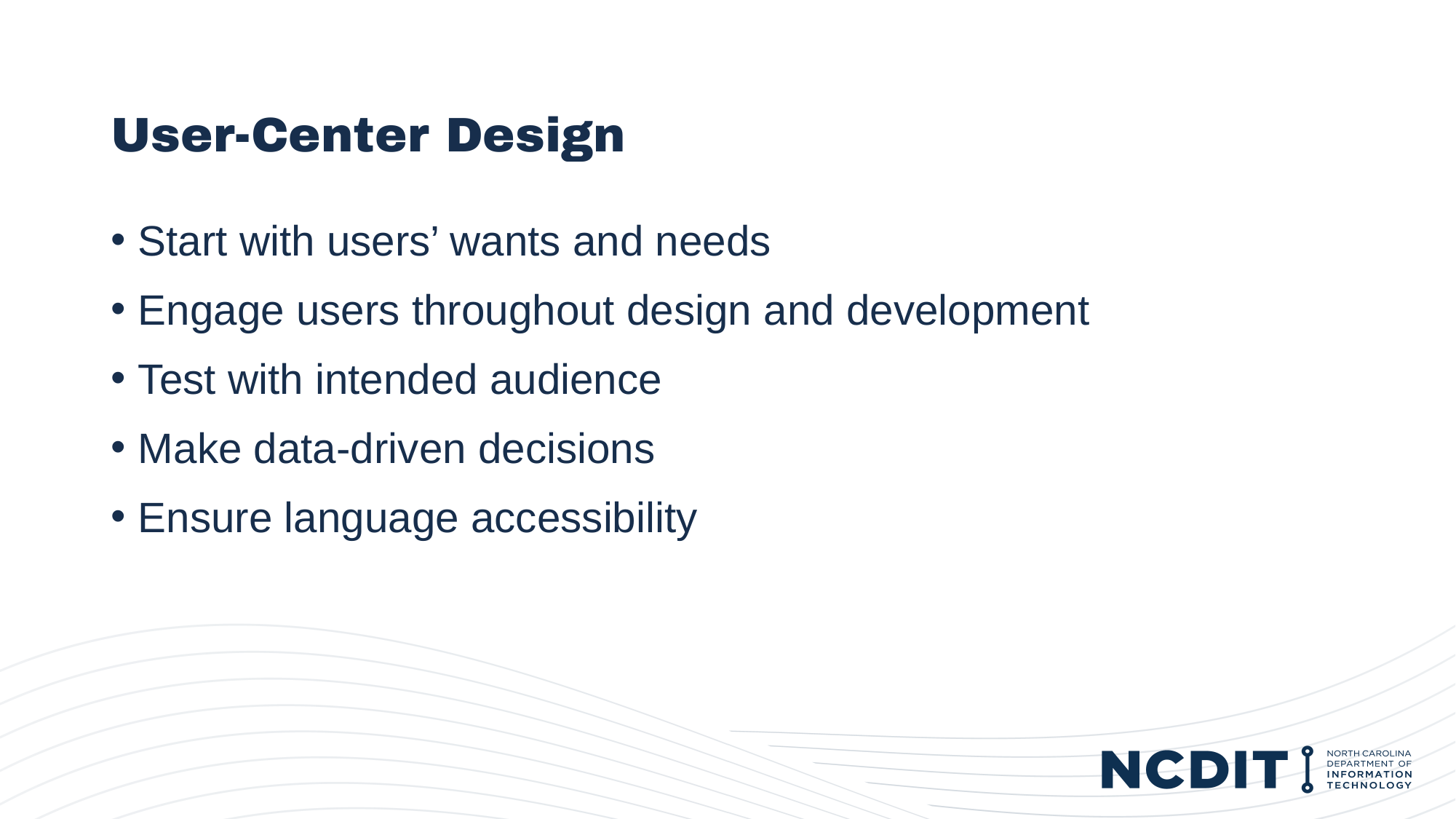

# User-Center Design
Start with users’ wants and needs
Engage users throughout design and development
Test with intended audience
Make data-driven decisions
Ensure language accessibility